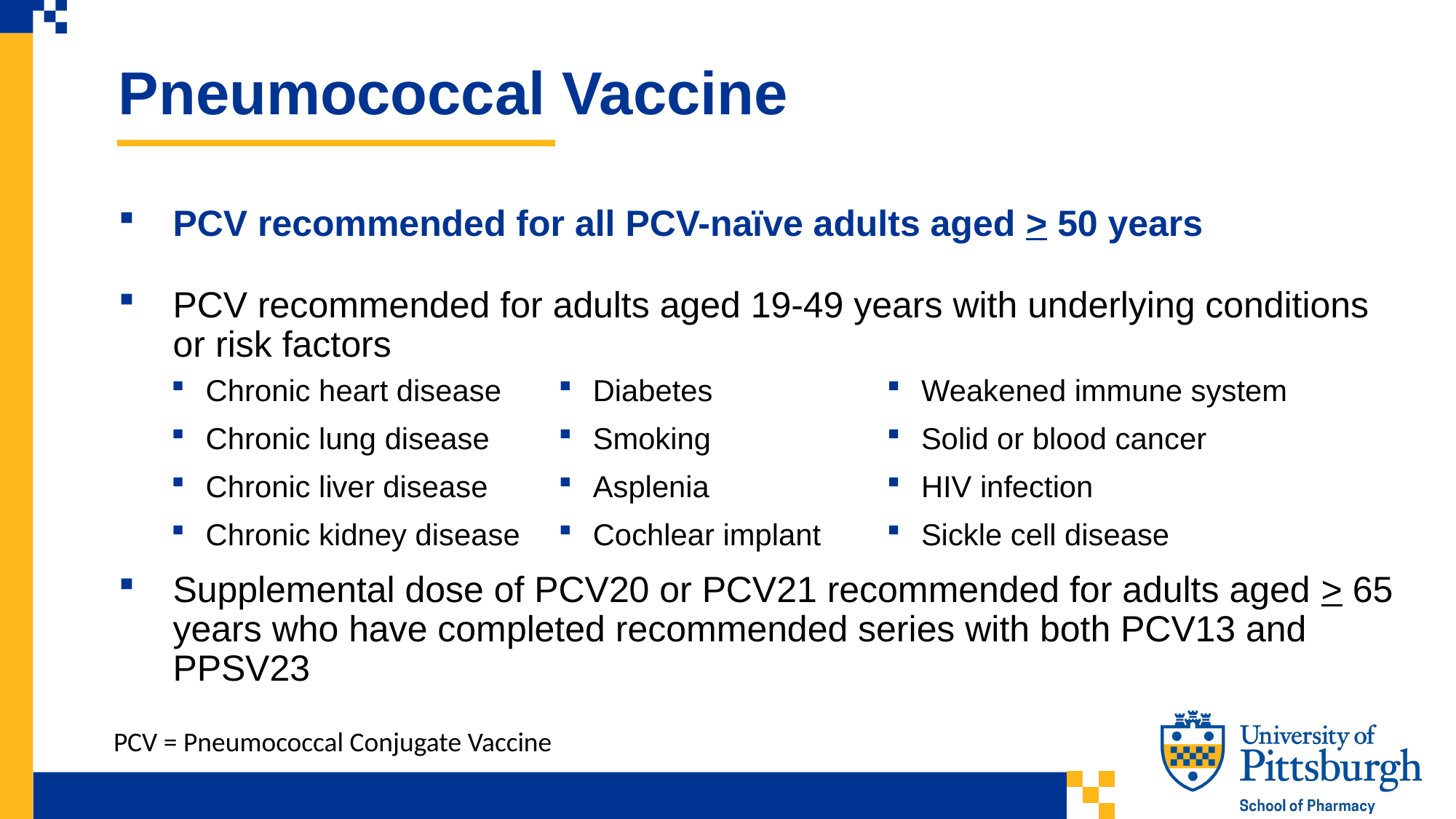

Pneumococcal Vaccine
PCV recommended for all PCV-naïve adults aged > 50 years
PCV recommended for adults aged 19-49 years with underlying conditions or risk factors

Supplemental dose of PCV20 or PCV21 recommended for adults aged > 65 years who have completed recommended series with both PCV13 and PPSV23
Chronic heart disease
Chronic lung disease
Chronic liver disease
Chronic kidney disease
Diabetes
Smoking
Asplenia
Cochlear implant
Weakened immune system
Solid or blood cancer
HIV infection
Sickle cell disease
PCV = Pneumococcal Conjugate Vaccine